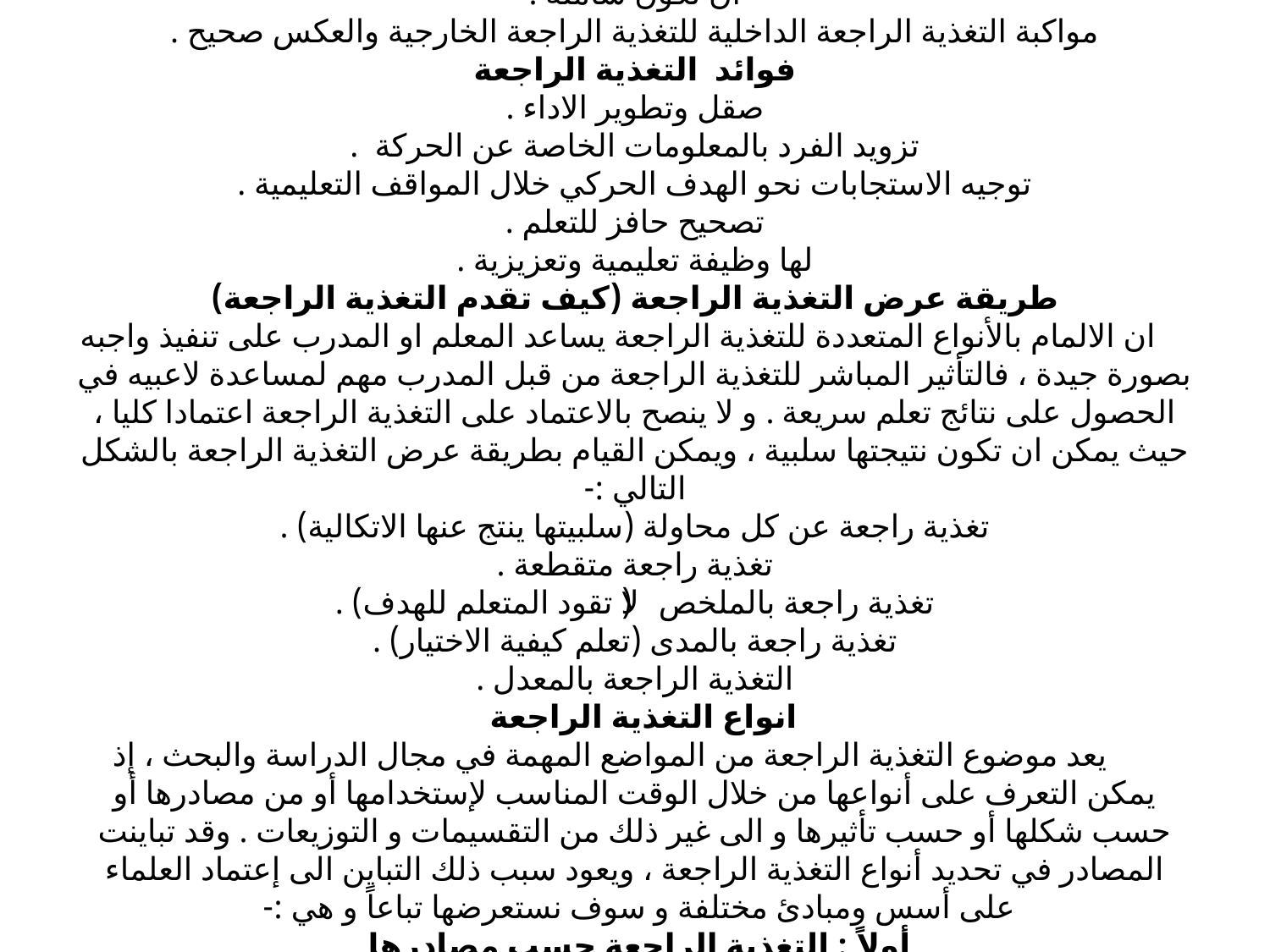

# ان تكون شاملة . مواكبة التغذية الراجعة الداخلية للتغذية الراجعة الخارجية والعكس صحيح . فوائد  التغذية الراجعة صقل وتطوير الاداء . تزويد الفرد بالمعلومات الخاصة عن الحركة  . توجيه الاستجابات نحو الهدف الحركي خلال المواقف التعليمية . تصحيح حافز للتعلم . لها وظيفة تعليمية وتعزيزية . طريقة عرض التغذية الراجعة (كيف تقدم التغذية الراجعة) ان الالمام بالأنواع المتعددة للتغذية الراجعة يساعد المعلم او المدرب على تنفيذ واجبه بصورة جيدة ، فالتأثير المباشر للتغذية الراجعة من قبل المدرب مهم لمساعدة لاعبيه في الحصول على نتائج تعلم سريعة . و لا ينصح بالاعتماد على التغذية الراجعة اعتمادا كليا ، حيث يمكن ان تكون نتيجتها سلبية ، ويمكن القيام بطريقة عرض التغذية الراجعة بالشكل التالي :- تغذية راجعة عن كل محاولة (سلبيتها ينتج عنها الاتكالية) . تغذية راجعة متقطعة . تغذية راجعة بالملخص (لا تقود المتعلم للهدف) . تغذية راجعة بالمدى (تعلم كيفية الاختيار) . التغذية الراجعة بالمعدل . انواع التغذية الراجعة يعد موضوع التغذية الراجعة من المواضع المهمة في مجال الدراسة والبحث ، إذ يمكن التعرف على أنواعها من خلال الوقت المناسب لإستخدامها أو من مصادرها أو حسب شكلها أو حسب تأثيرها و الى غير ذلك من التقسيمات و التوزيعات . وقد تباينت المصادر في تحديد أنواع التغذية الراجعة ، ويعود سبب ذلك التباين الى إعتماد العلماء على أسس ومبادئ مختلفة و سوف نستعرضها تباعاً و هي :- أولاً : التغذية الراجعة حسب مصادرها الخارجية :